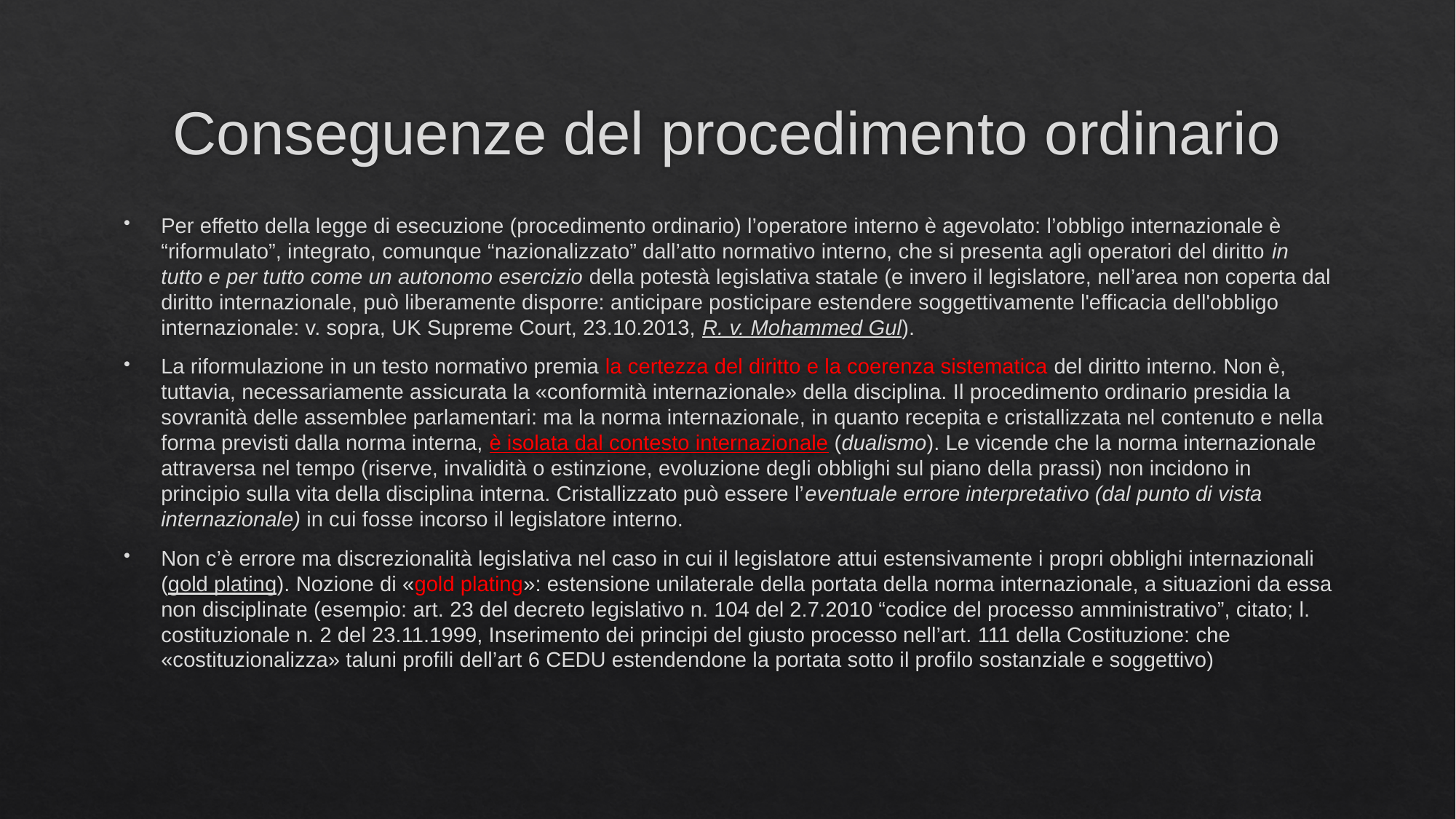

# Conseguenze del procedimento ordinario
Per effetto della legge di esecuzione (procedimento ordinario) l’operatore interno è agevolato: l’obbligo internazionale è “riformulato”, integrato, comunque “nazionalizzato” dall’atto normativo interno, che si presenta agli operatori del diritto in tutto e per tutto come un autonomo esercizio della potestà legislativa statale (e invero il legislatore, nell’area non coperta dal diritto internazionale, può liberamente disporre: anticipare posticipare estendere soggettivamente l'efficacia dell'obbligo internazionale: v. sopra, UK Supreme Court, 23.10.2013, R. v. Mohammed Gul).
La riformulazione in un testo normativo premia la certezza del diritto e la coerenza sistematica del diritto interno. Non è, tuttavia, necessariamente assicurata la «conformità internazionale» della disciplina. Il procedimento ordinario presidia la sovranità delle assemblee parlamentari: ma la norma internazionale, in quanto recepita e cristallizzata nel contenuto e nella forma previsti dalla norma interna, è isolata dal contesto internazionale (dualismo). Le vicende che la norma internazionale attraversa nel tempo (riserve, invalidità o estinzione, evoluzione degli obblighi sul piano della prassi) non incidono in principio sulla vita della disciplina interna. Cristallizzato può essere l’eventuale errore interpretativo (dal punto di vista internazionale) in cui fosse incorso il legislatore interno.
Non c’è errore ma discrezionalità legislativa nel caso in cui il legislatore attui estensivamente i propri obblighi internazionali (gold plating). Nozione di «gold plating»: estensione unilaterale della portata della norma internazionale, a situazioni da essa non disciplinate (esempio: art. 23 del decreto legislativo n. 104 del 2.7.2010 “codice del processo amministrativo”, citato; l. costituzionale n. 2 del 23.11.1999, Inserimento dei principi del giusto processo nell’art. 111 della Costituzione: che «costituzionalizza» taluni profili dell’art 6 CEDU estendendone la portata sotto il profilo sostanziale e soggettivo)